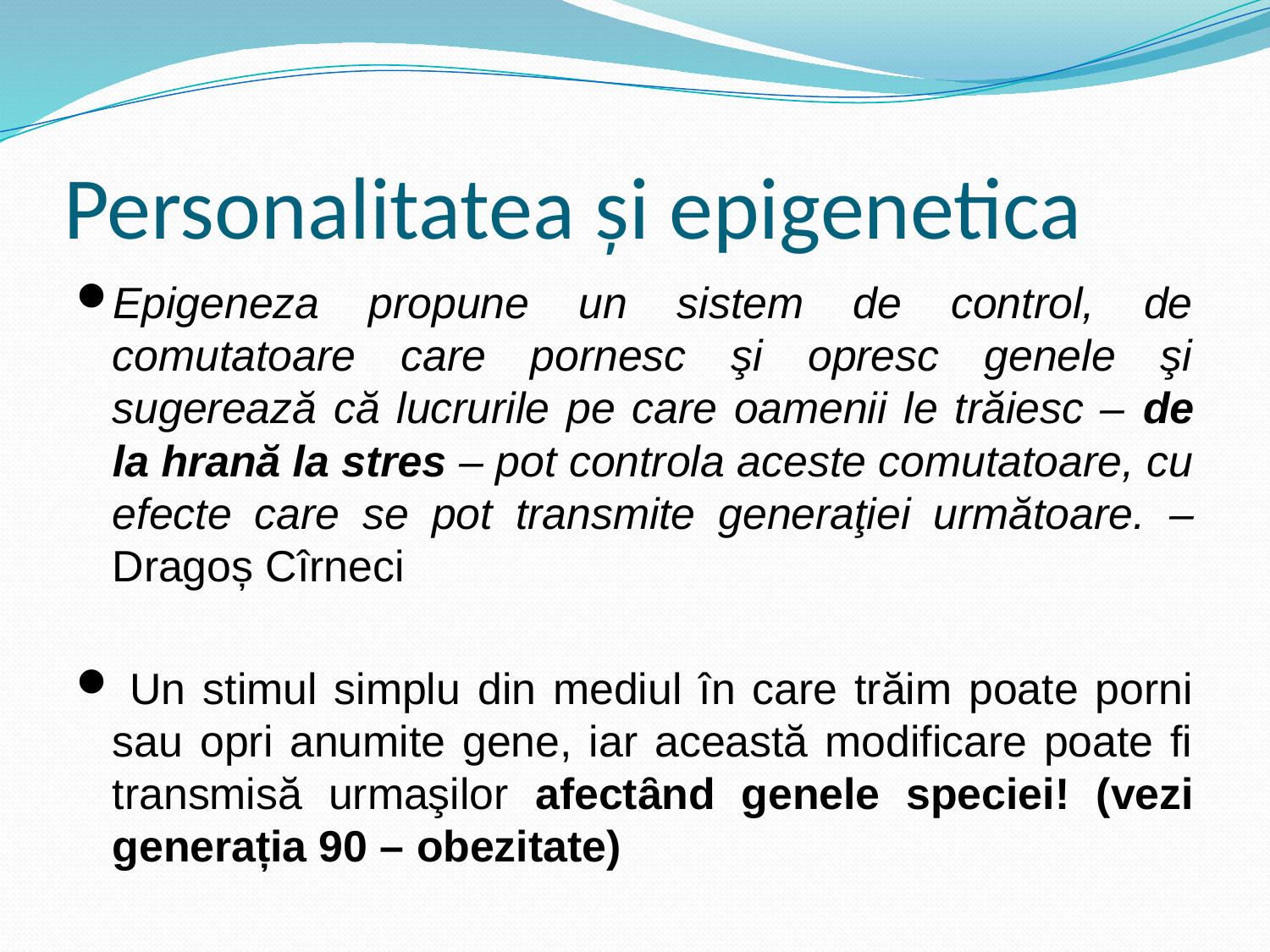

# Personalitatea și epigenetica
Epigeneza propune un sistem de control, de comutatoare care pornesc şi opresc genele şi sugerează că lucrurile pe care oamenii le trăiesc – de la hrană la stres – pot controla aceste comutatoare, cu efecte care se pot transmite generaţiei următoare. – Dragoș Cîrneci

 Un stimul simplu din mediul în care trăim poate porni sau opri anumite gene, iar această modificare poate fi transmisă urmaşilor afectȃnd genele speciei! (vezi generația 90 – obezitate)